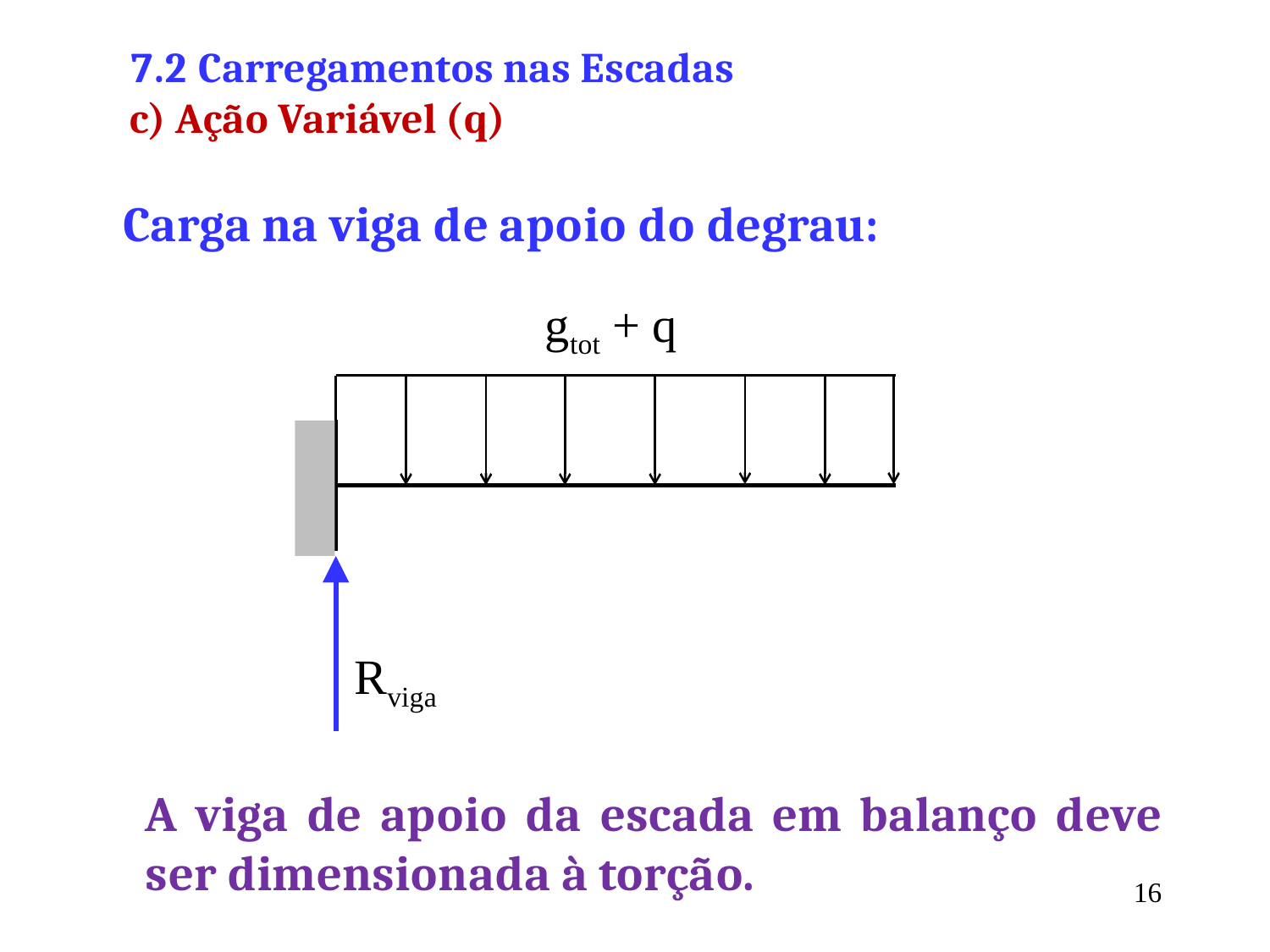

7.2 Carregamentos nas Escadas
c) Ação Variável (q)
Carga na viga de apoio do degrau:
gtot + q

Rviga
A viga de apoio da escada em balanço deve ser dimensionada à torção.
16